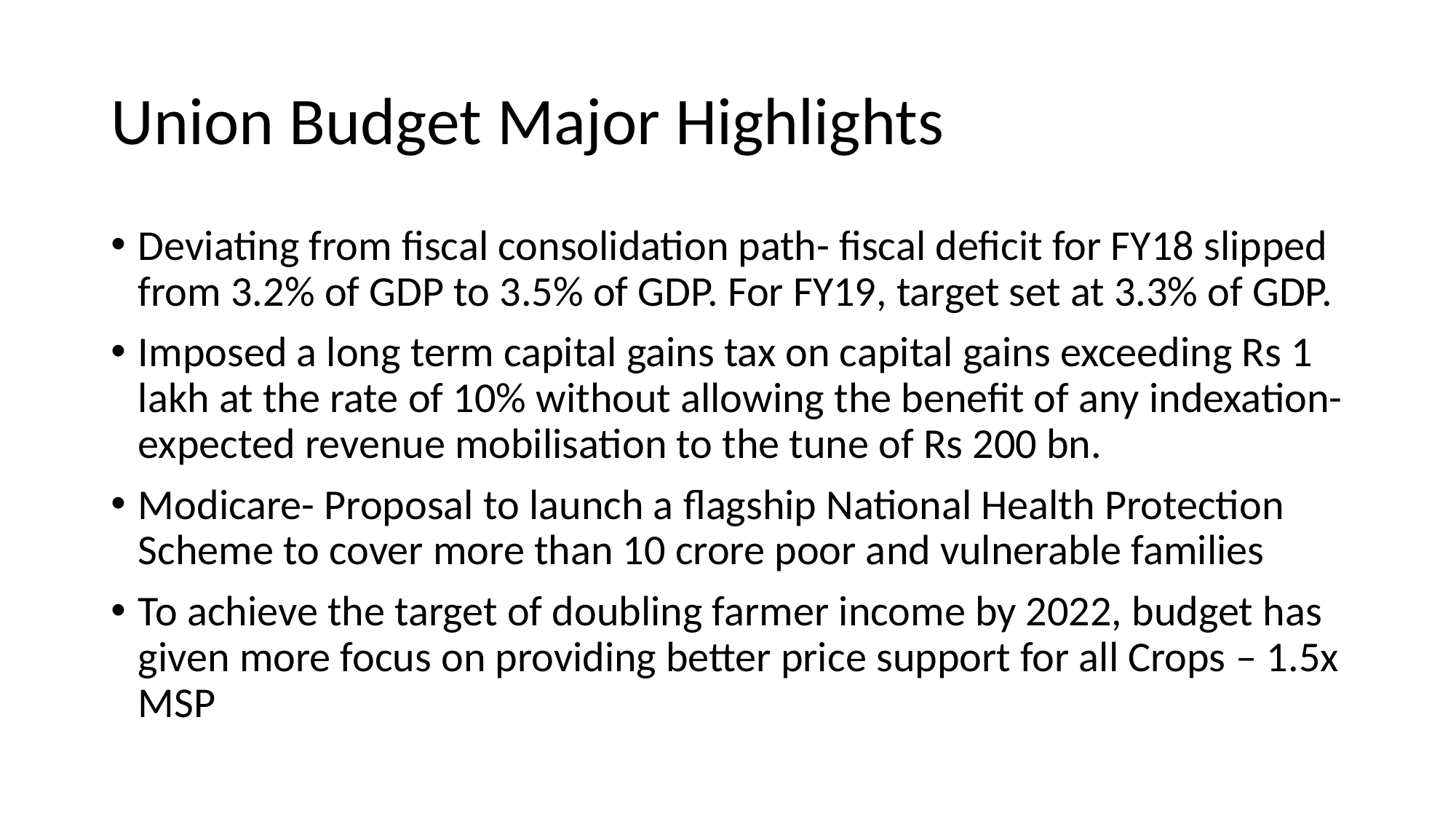

# Union Budget Major Highlights
Deviating from fiscal consolidation path- fiscal deficit for FY18 slipped from 3.2% of GDP to 3.5% of GDP. For FY19, target set at 3.3% of GDP.
Imposed a long term capital gains tax on capital gains exceeding Rs 1 lakh at the rate of 10% without allowing the benefit of any indexation- expected revenue mobilisation to the tune of Rs 200 bn.
Modicare- Proposal to launch a flagship National Health Protection Scheme to cover more than 10 crore poor and vulnerable families
To achieve the target of doubling farmer income by 2022, budget has given more focus on providing better price support for all Crops – 1.5x MSP